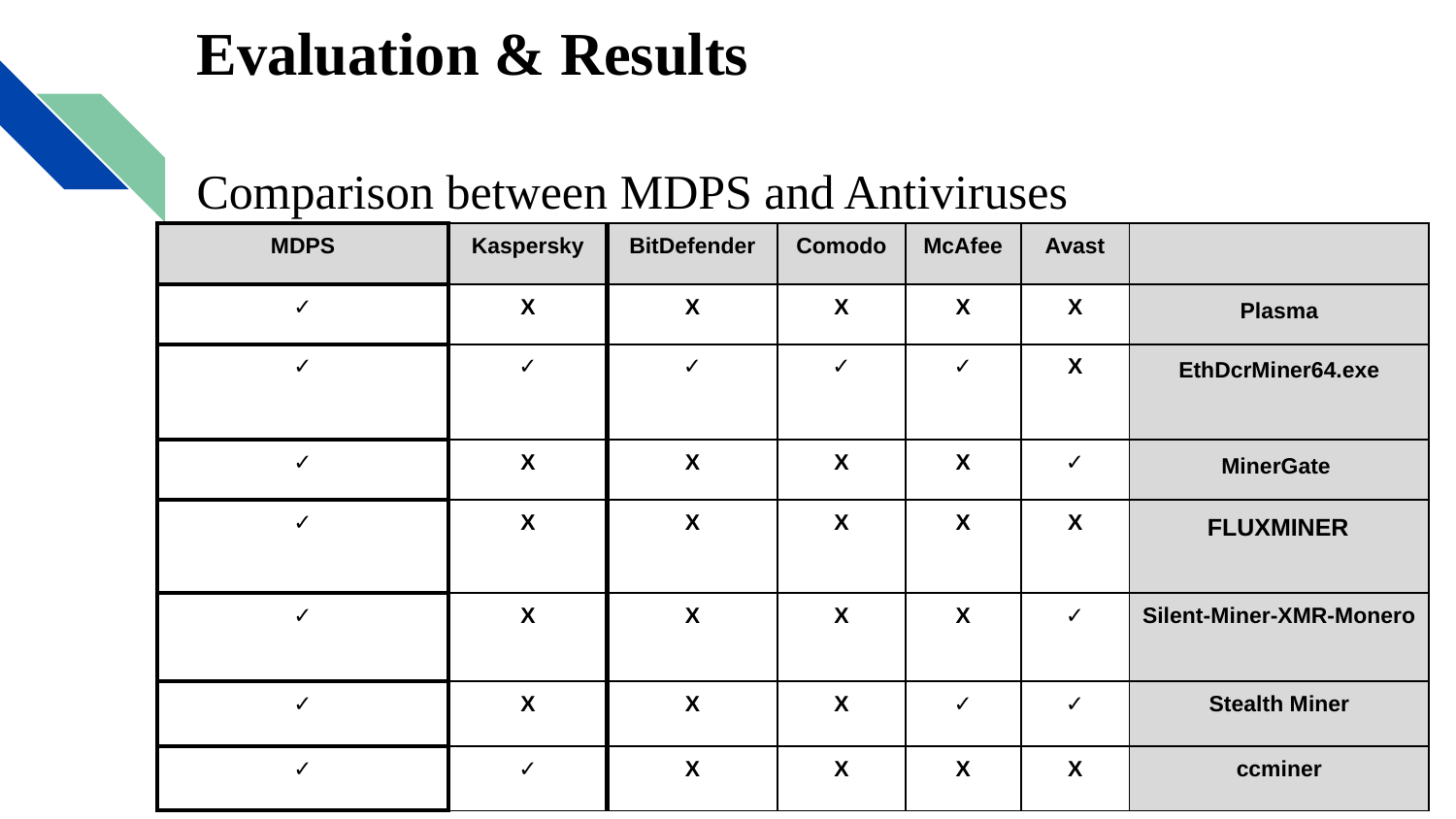

# Evaluation & Results

Comparison between MDPS and Antiviruses

| MDPS | Kaspersky | BitDefender | Comodo | McAfee | Avast |  |
| --- | --- | --- | --- | --- | --- | --- |
| ✓ | X | X | X | X | X | Plasma |
| ✓ | ✓ | ✓ | ✓ | ✓ | X | EthDcrMiner64.exe |
| ✓ | X | X | X | X | ✓ | MinerGate |
| ✓ | X | X | X | X | X | FLUXMINER |
| ✓ | X | X | X | X | ✓ | Silent-Miner-XMR-Monero |
| ✓ | X | X | X | ✓ | ✓ | Stealth Miner |
| ✓ | ✓ | X | X | X | X | ccminer |